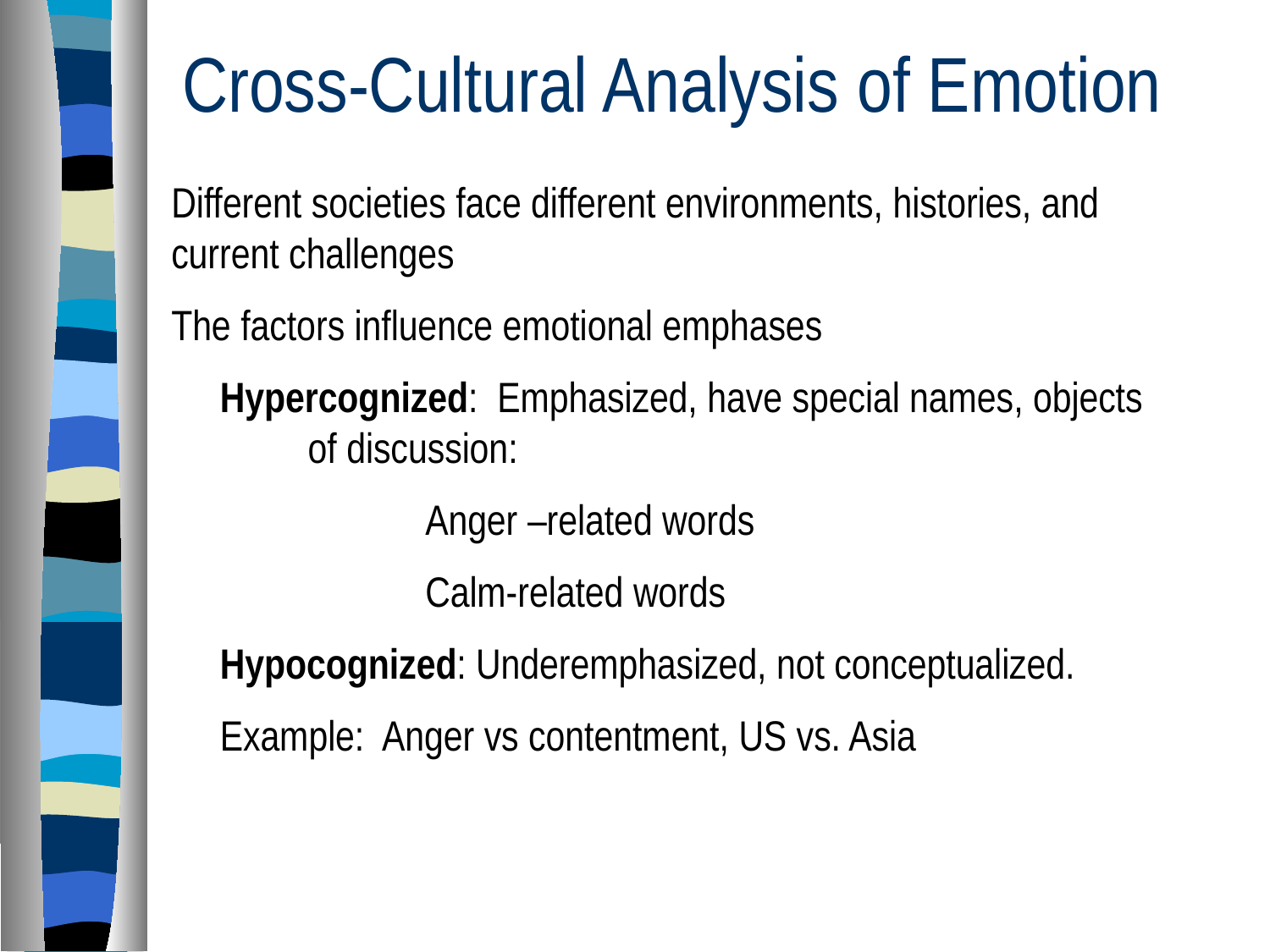

# Cross-Cultural Analysis of Emotion
Different societies face different environments, histories, and current challenges
The factors influence emotional emphases
     Hypercognized:  Emphasized, have special names, objects	 of discussion:
		Anger –related words
		Calm-related words
     Hypocognized: Underemphasized, not conceptualized.
     Example:  Anger vs contentment, US vs. Asia